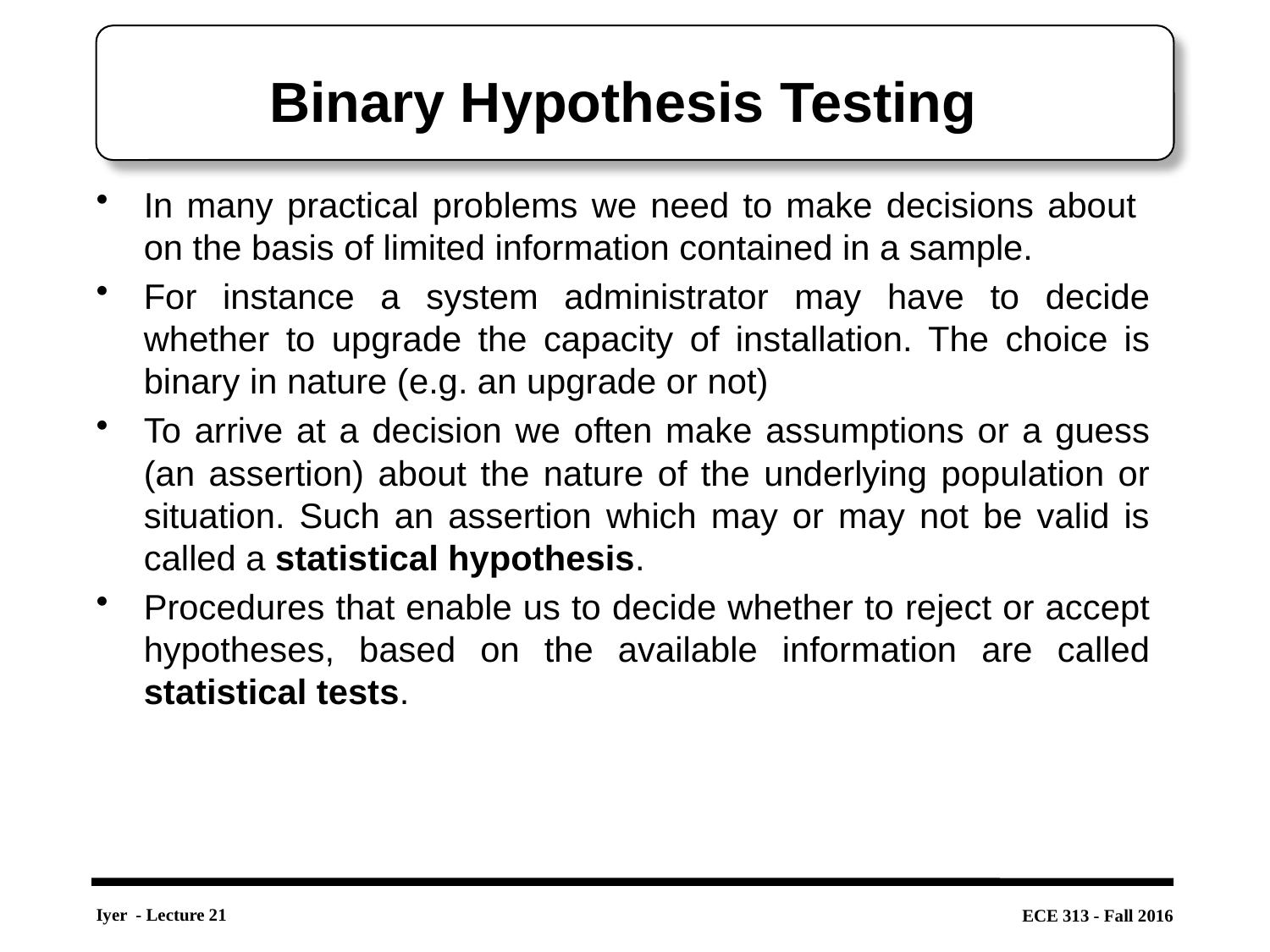

# Binary Hypothesis Testing
In many practical problems we need to make decisions about  on the basis of limited information contained in a sample.
For instance a system administrator may have to decide whether to upgrade the capacity of installation. The choice is binary in nature (e.g. an upgrade or not)
To arrive at a decision we often make assumptions or a guess (an assertion) about the nature of the underlying population or situation. Such an assertion which may or may not be valid is called a statistical hypothesis.
Procedures that enable us to decide whether to reject or accept hypotheses, based on the available information are called statistical tests.